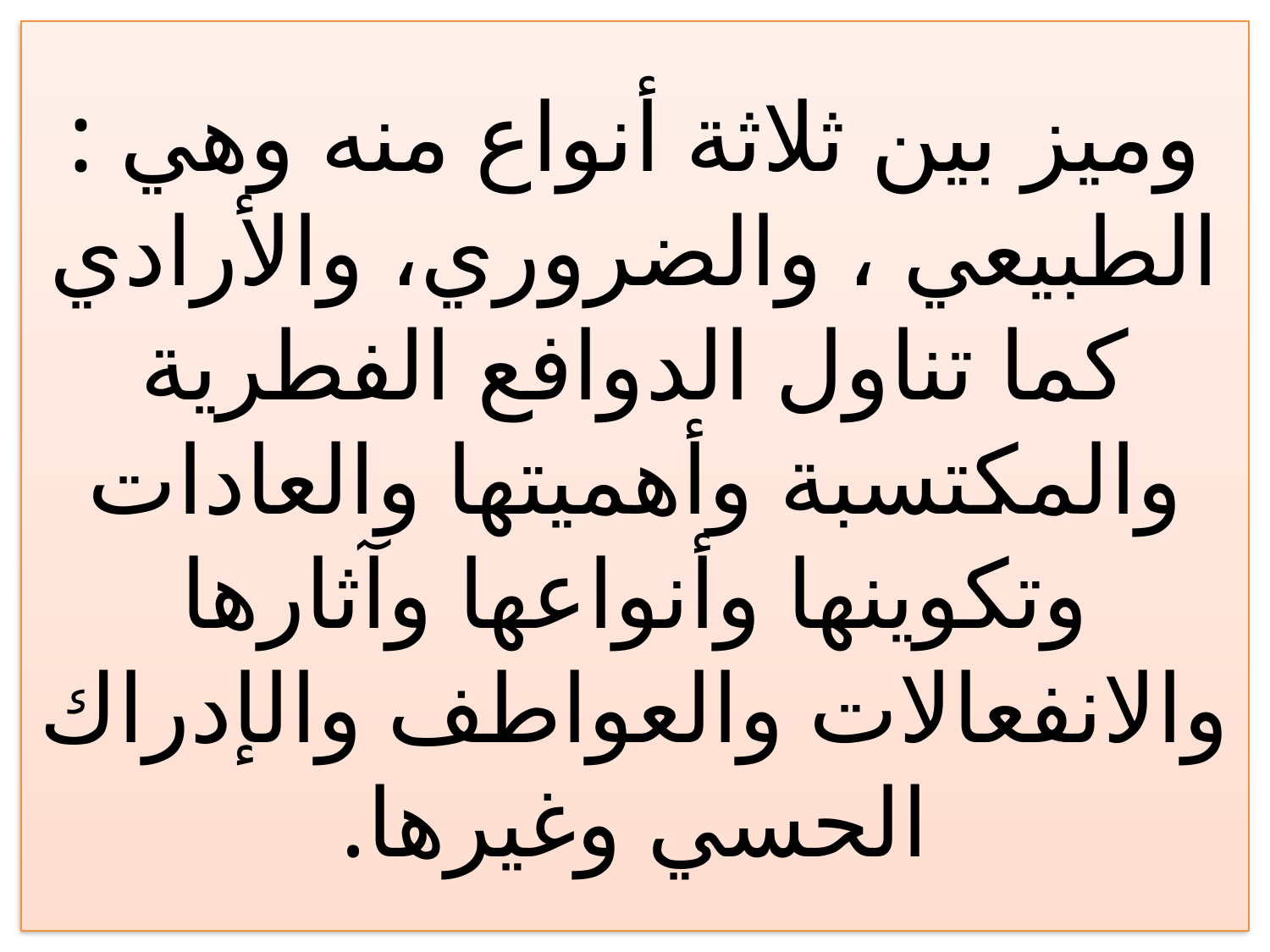

# وميز بين ثلاثة أنواع منه وهي : الطبيعي ، والضروري، والأرادي كما تناول الدوافع الفطرية والمكتسبة وأهميتها والعادات وتكوينها وأنواعها وآثارها والانفعالات والعواطف والإدراك الحسي وغيرها.